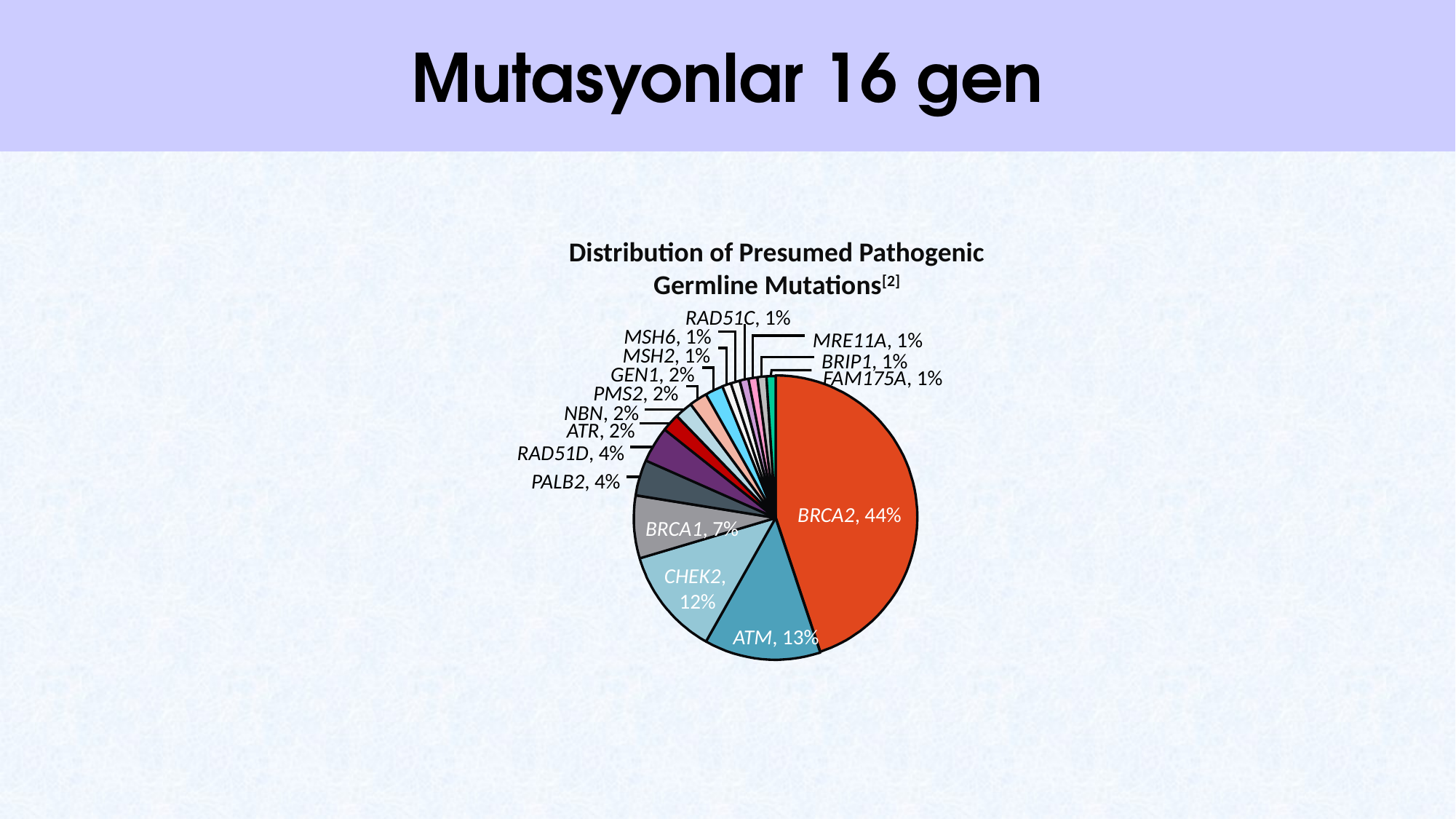

# Mutasyonlar 16 gen
Distribution of Presumed Pathogenic Germline Mutations[2]
RAD51C, 1%
MSH6, 1%
MRE11A, 1%

MSH2, 1%
BRIP1, 1%
GEN1, 2%
FAM175A, 1%
PMS2, 2%

NBN, 2%
ATR, 2%
RAD51D, 4%
PALB2, 4%
BRCA2, 44%
BRCA1, 7%
CHEK2,
12%
ATM, 13%